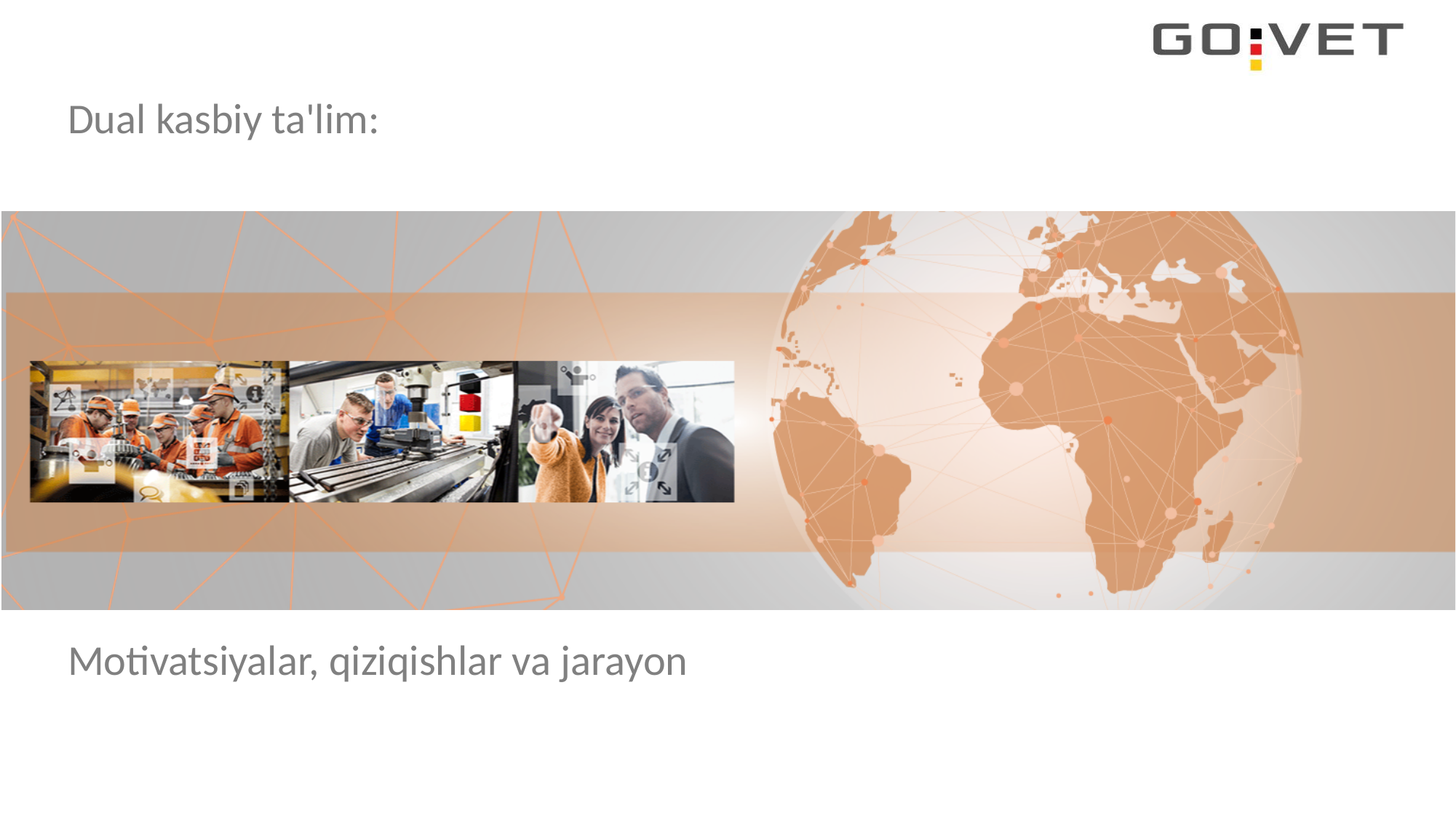

Dual kasbiy ta'lim:
Motivatsiyalar, qiziqishlar va jarayon